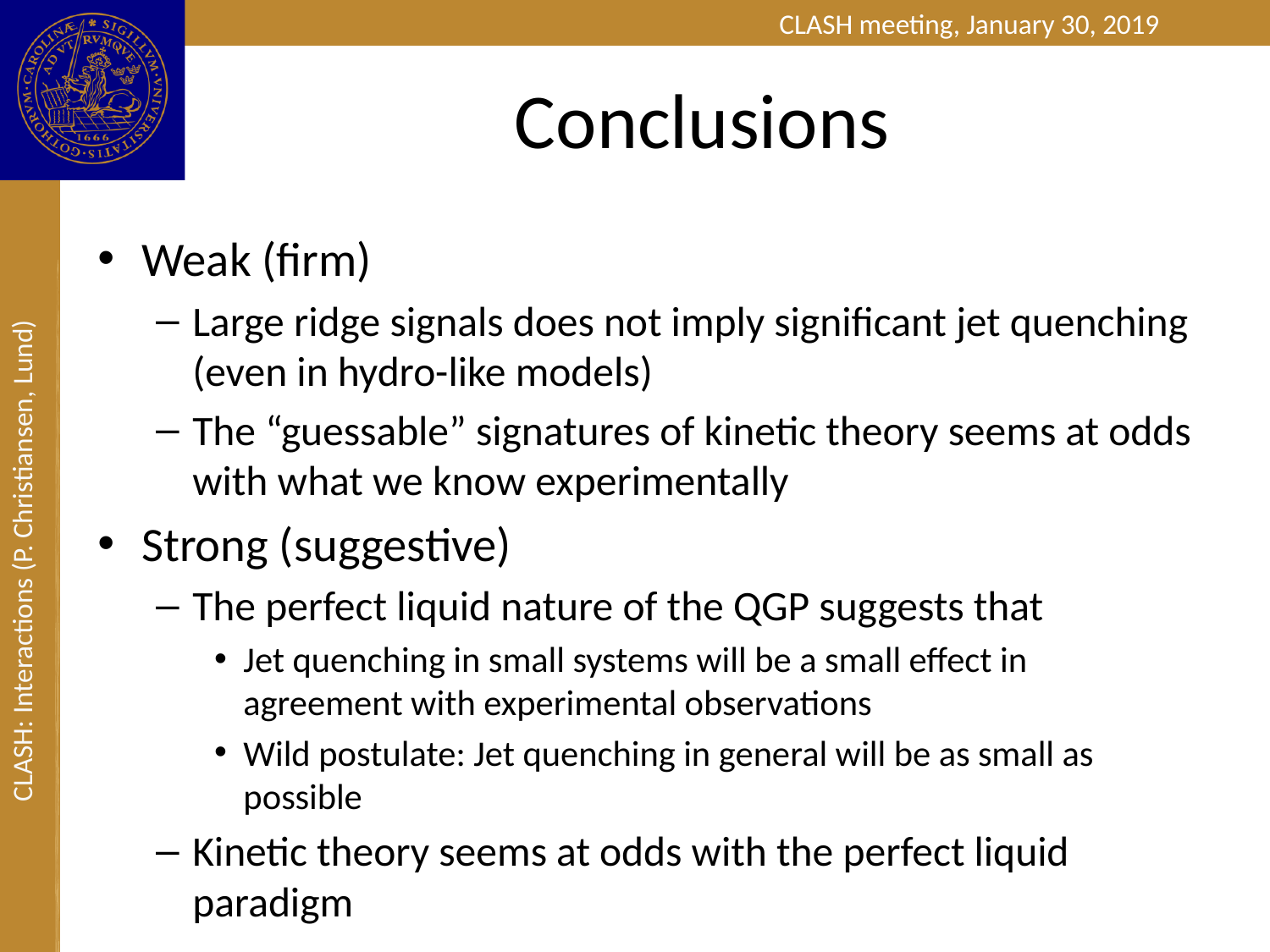

# Conclusions
Weak (firm)
Large ridge signals does not imply significant jet quenching (even in hydro-like models)
The “guessable” signatures of kinetic theory seems at odds with what we know experimentally
Strong (suggestive)
The perfect liquid nature of the QGP suggests that
Jet quenching in small systems will be a small effect in agreement with experimental observations
Wild postulate: Jet quenching in general will be as small as possible
Kinetic theory seems at odds with the perfect liquid paradigm